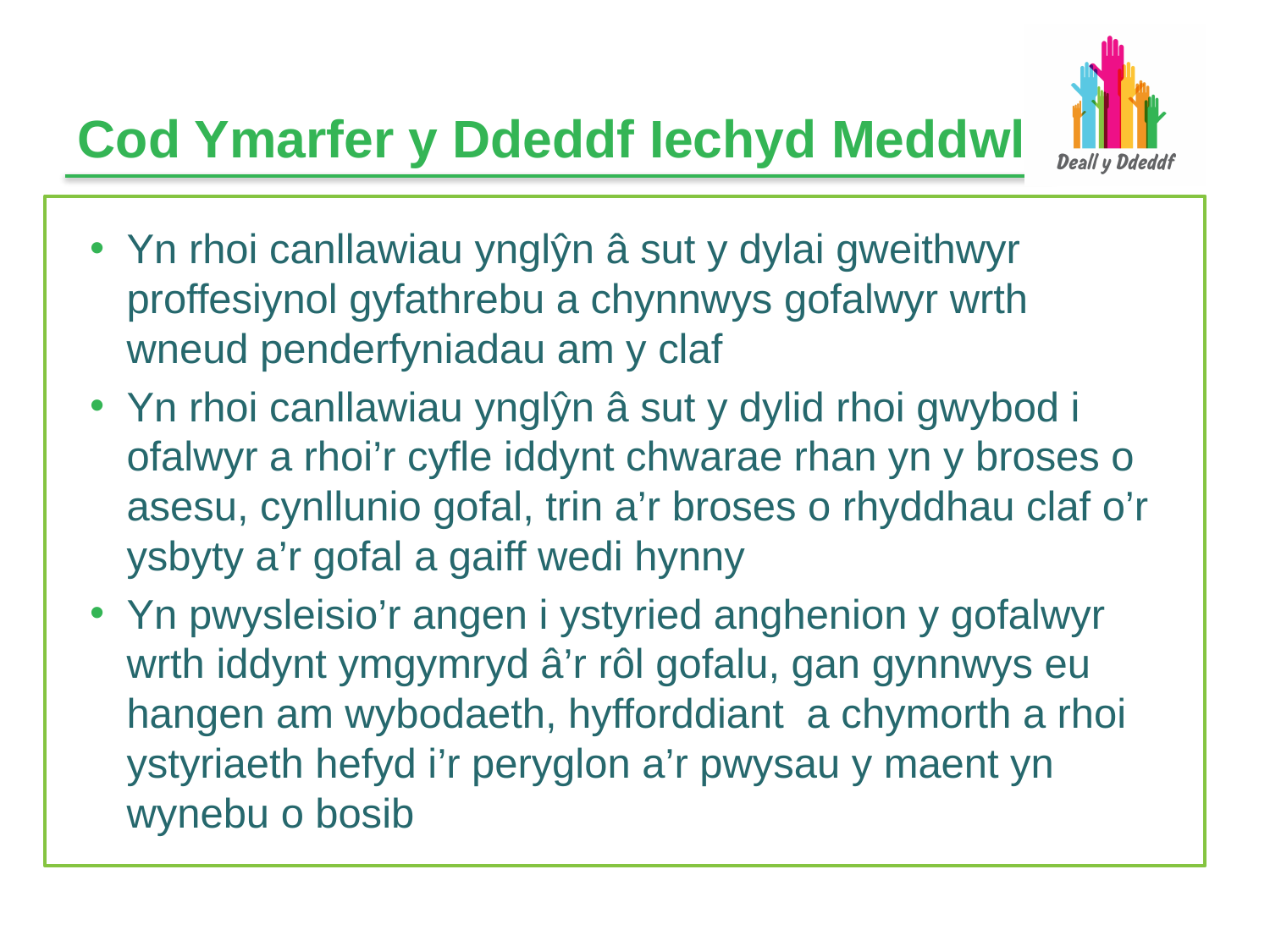

# Cod Ymarfer y Ddeddf Iechyd Meddwl

Yn rhoi canllawiau ynglŷn â sut y dylai gweithwyr proffesiynol gyfathrebu a chynnwys gofalwyr wrth
wneud penderfyniadau am y claf
Yn rhoi canllawiau ynglŷn â sut y dylid rhoi gwybod i ofalwyr a rhoi’r cyfle iddynt chwarae rhan yn y broses o asesu, cynllunio gofal, trin a’r broses o rhyddhau claf o’r ysbyty a’r gofal a gaiff wedi hynny
Yn pwysleisio’r angen i ystyried anghenion y gofalwyr wrth iddynt ymgymryd â’r rôl gofalu, gan gynnwys eu hangen am wybodaeth, hyfforddiant  a chymorth a rhoi ystyriaeth hefyd i’r peryglon a’r pwysau y maent yn wynebu o bosib